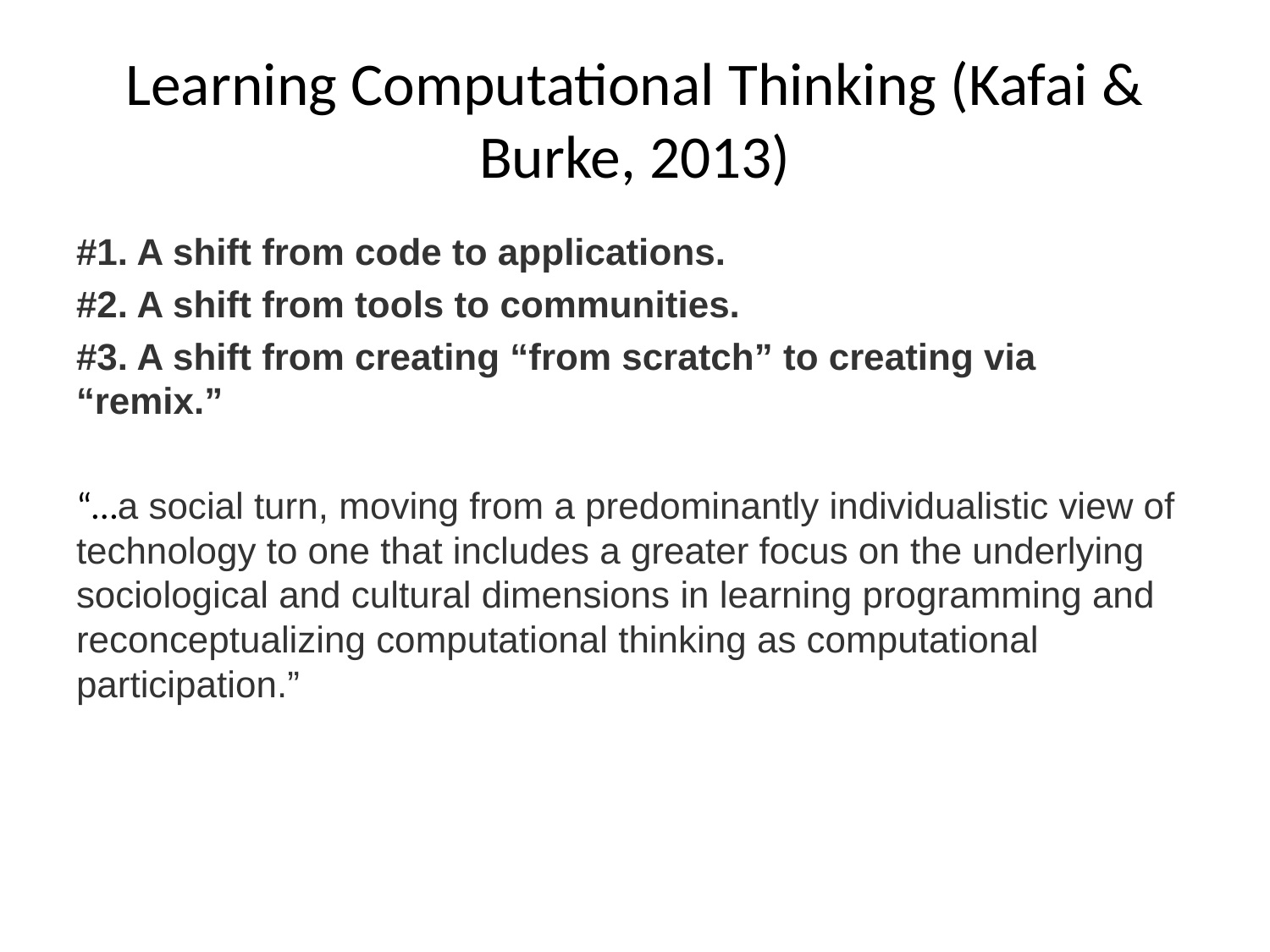

# Learning Computational Thinking (Kafai & Burke, 2013)
#1. A shift from code to applications.
#2. A shift from tools to communities.
#3. A shift from creating “from scratch” to creating via “remix.”

“…a social turn, moving from a predominantly individualistic view of technology to one that includes a greater focus on the underlying sociological and cultural dimensions in learning programming and reconceptualizing computational thinking as computational participation.”